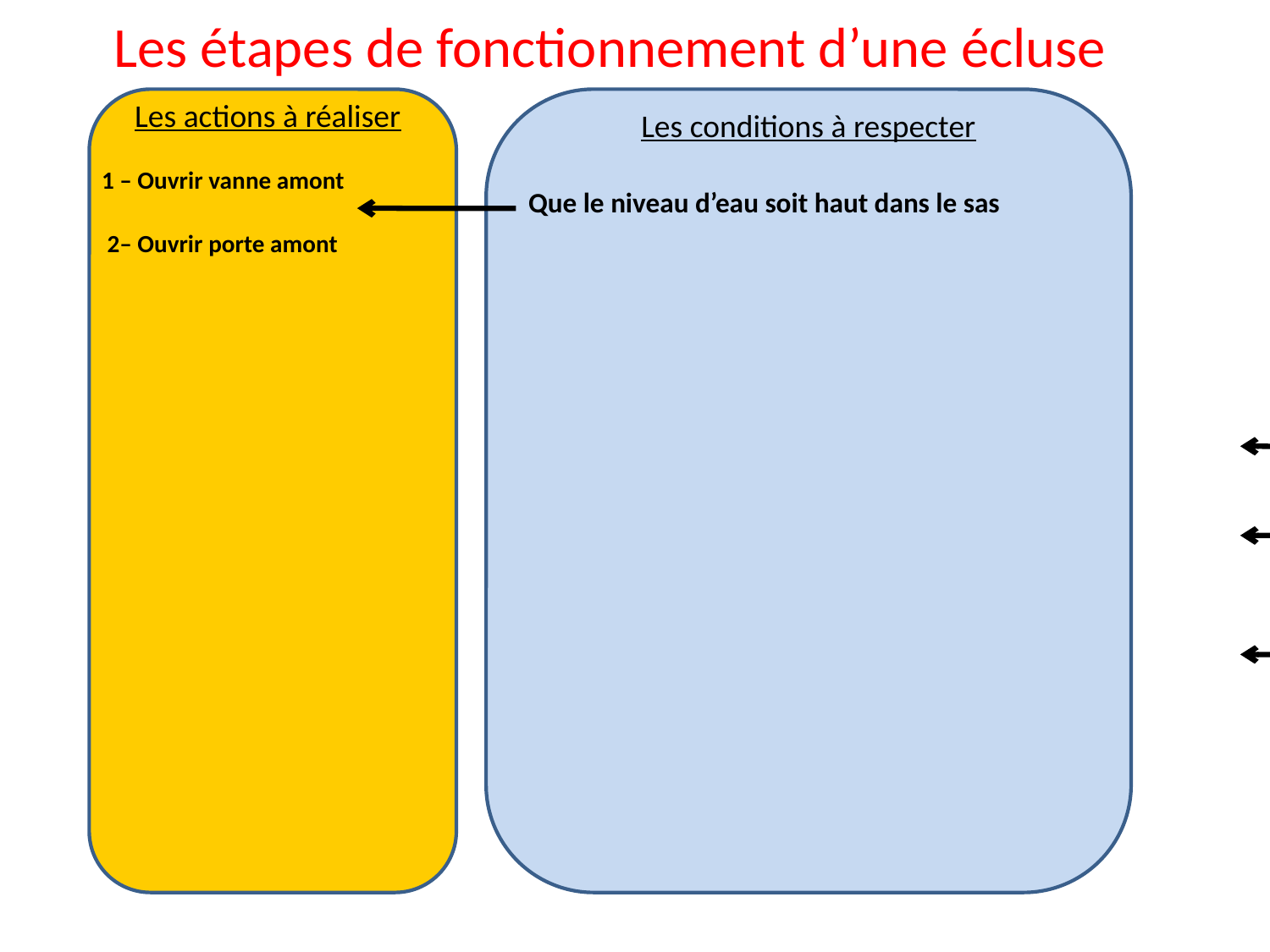

# Les étapes de fonctionnement d’une écluse

Les actions à réaliser

Les conditions à respecter
1 – Ouvrir vanne amont
 2– Ouvrir porte amont
Que la péniche soit totalement sortie du sas
Fermer porte amont
Que le niveau d’eau soit haut dans le sas
Que le niveau d’eau soit bas dans le sas
Fermer vanne amont
Mettre feu amont au vert
Que la porte amont soit totalement ouverte
Ouvrir porte aval
Que la péniche soit totalement rentrée dans le sas
Mettre feu aval au vert
Que la porte amont soit totalement fermée
Que la porte amont soit totalement ouverte
Mettre feu aval au rouge
Ouvrir vanne aval
Mettre feu amont au rouge